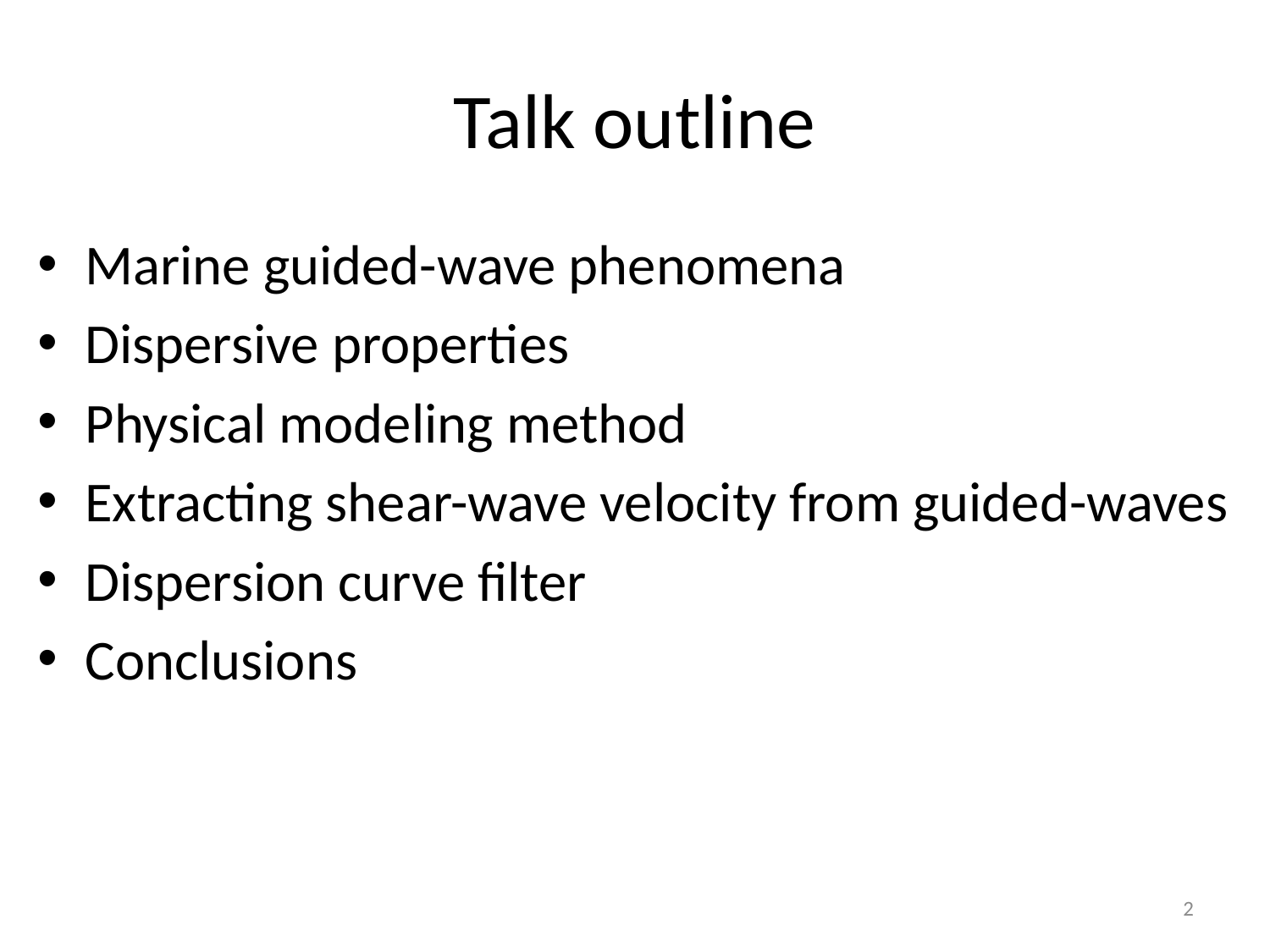

# Talk outline
Marine guided-wave phenomena
Dispersive properties
Physical modeling method
Extracting shear-wave velocity from guided-waves
Dispersion curve filter
Conclusions
2